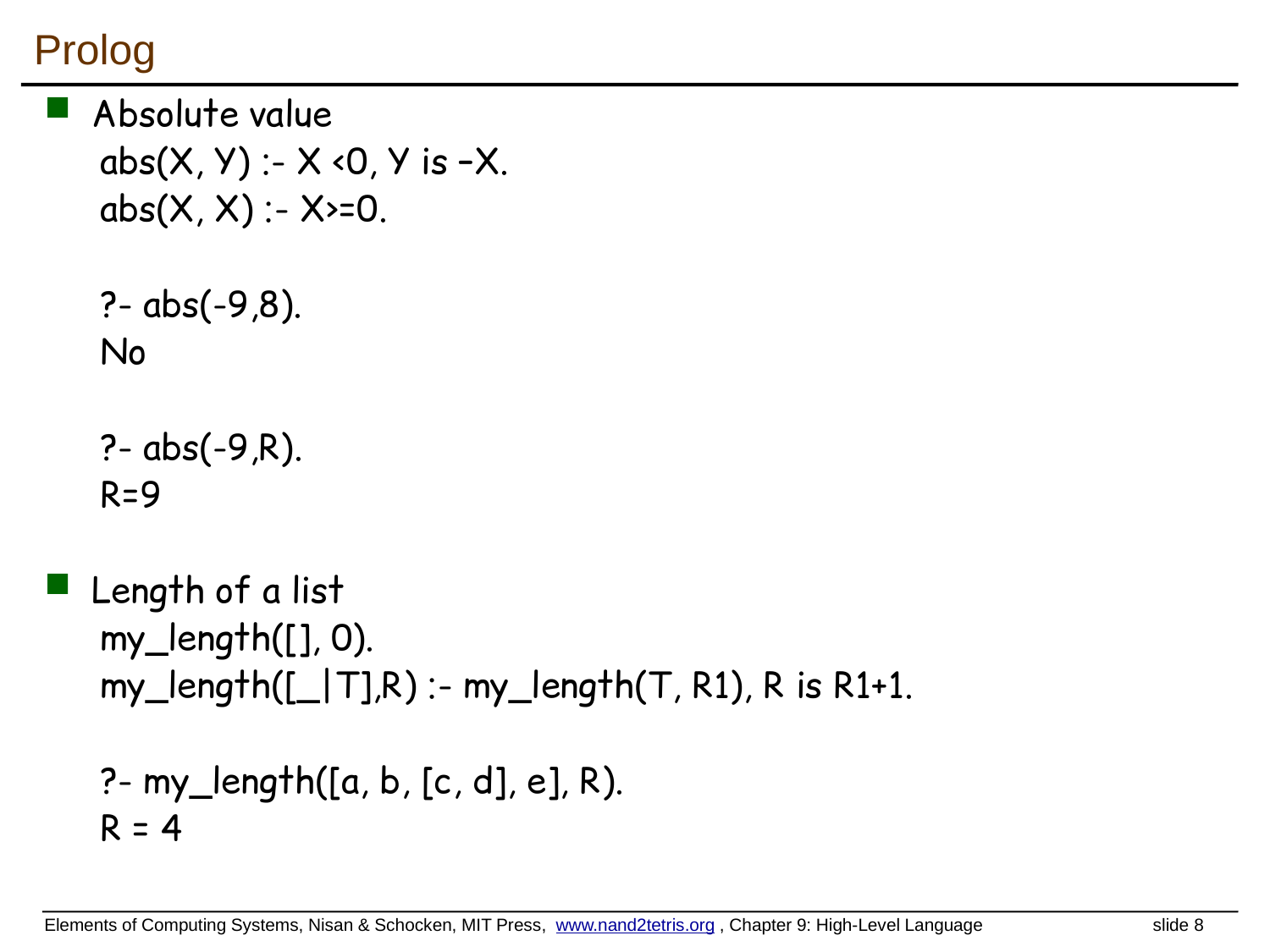

# Prolog
Absolute value
abs(X, Y) :- X <0, Y is –X.
abs(X, X) :- X>=0.

?- abs(-9,8).
No

?- abs(-9,R).
R=9

Length of a list
my_length([], 0).
my_length([_|T],R) :- my_length(T, R1), R is R1+1.

?- my_length([a, b, [c, d], e], R).
R = 4